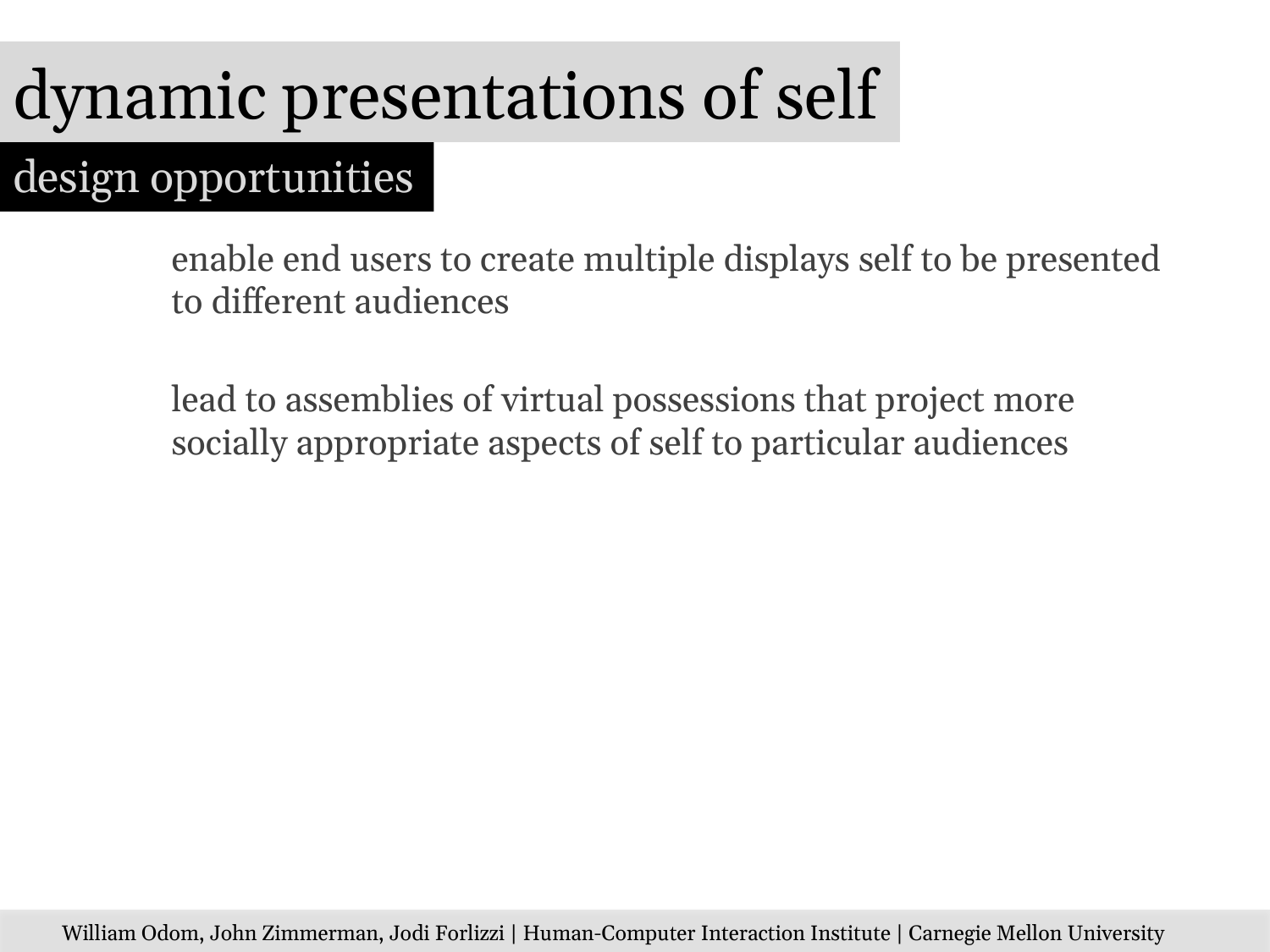

dynamic presentations of self
design opportunities
enable end users to create multiple displays self to be presented to different audiences

lead to assemblies of virtual possessions that project more socially appropriate aspects of self to particular audiences

William Odom, John Zimmerman, Jodi Forlizzi | Human-Computer Interaction Institute | Carnegie Mellon University